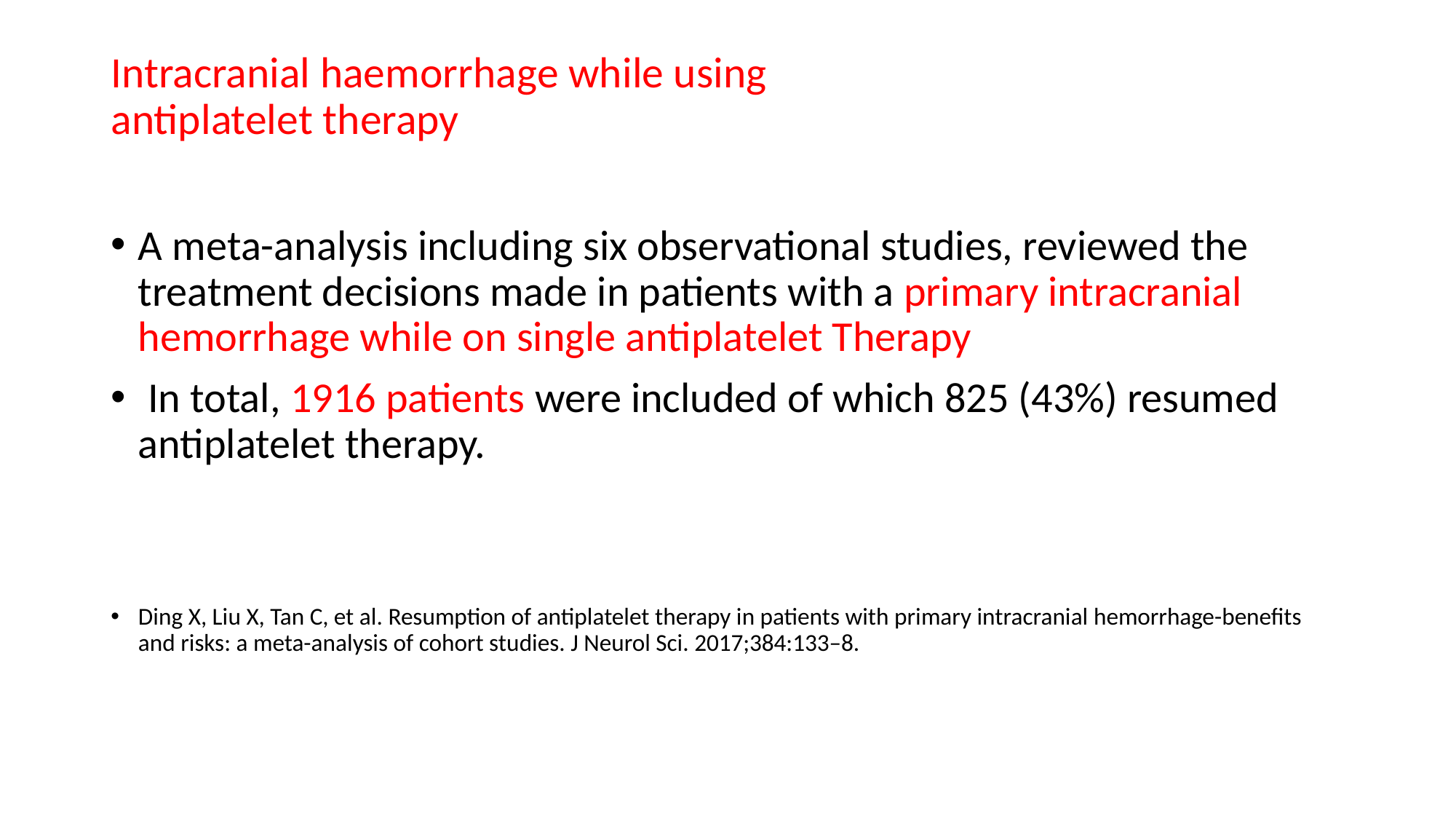

# Intracranial haemorrhage while using antiplatelet therapy
A meta-analysis including six observational studies, reviewed the treatment decisions made in patients with a primary intracranial hemorrhage while on single antiplatelet Therapy
 In total, 1916 patients were included of which 825 (43%) resumed antiplatelet therapy.

Ding X, Liu X, Tan C, et al. Resumption of antiplatelet therapy in patients with primary intracranial hemorrhage-benefits and risks: a meta-analysis of cohort studies. J Neurol Sci. 2017;384:133–8.